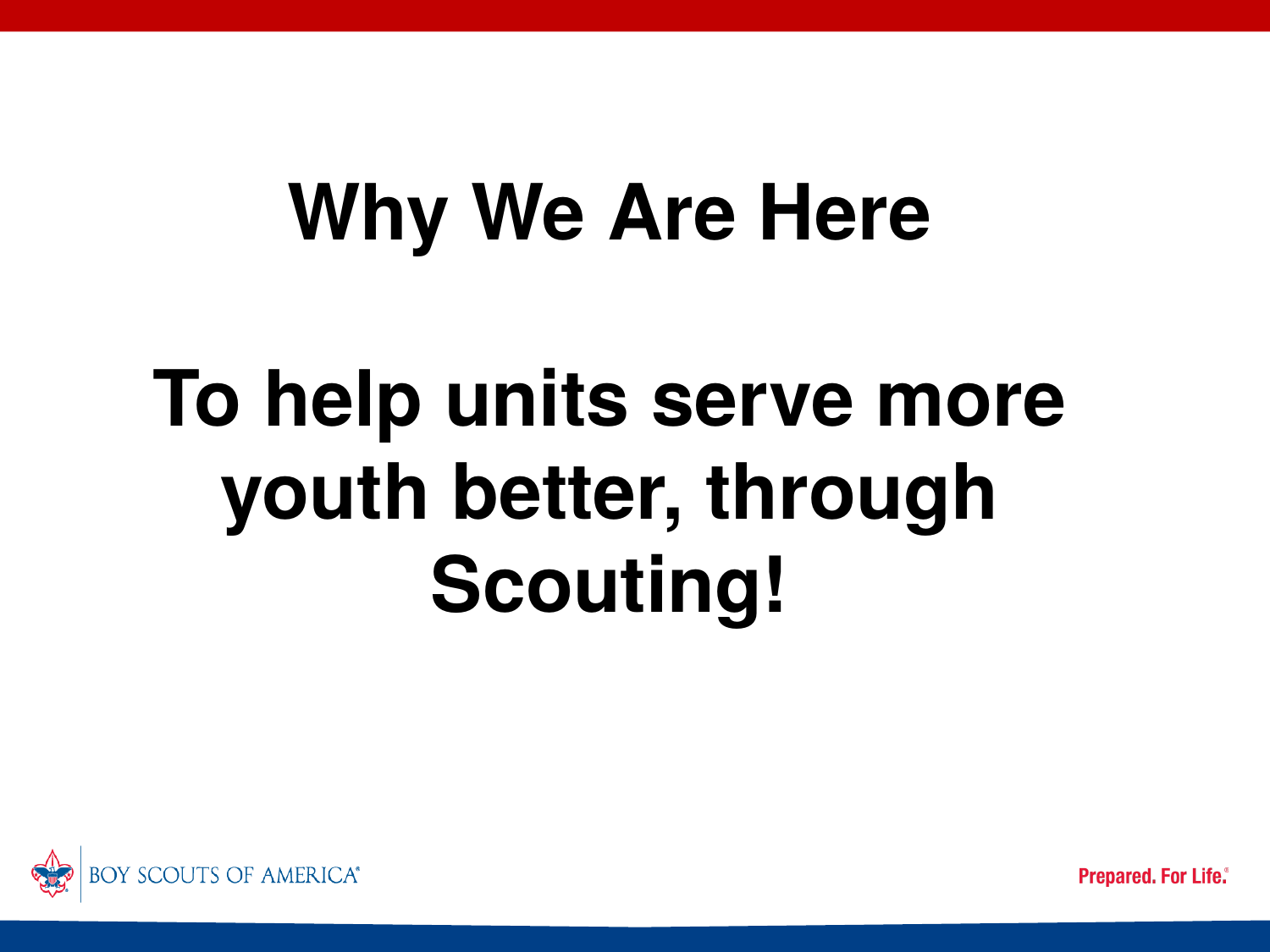

Why We Are Here

To help units serve more youth better, through Scouting!